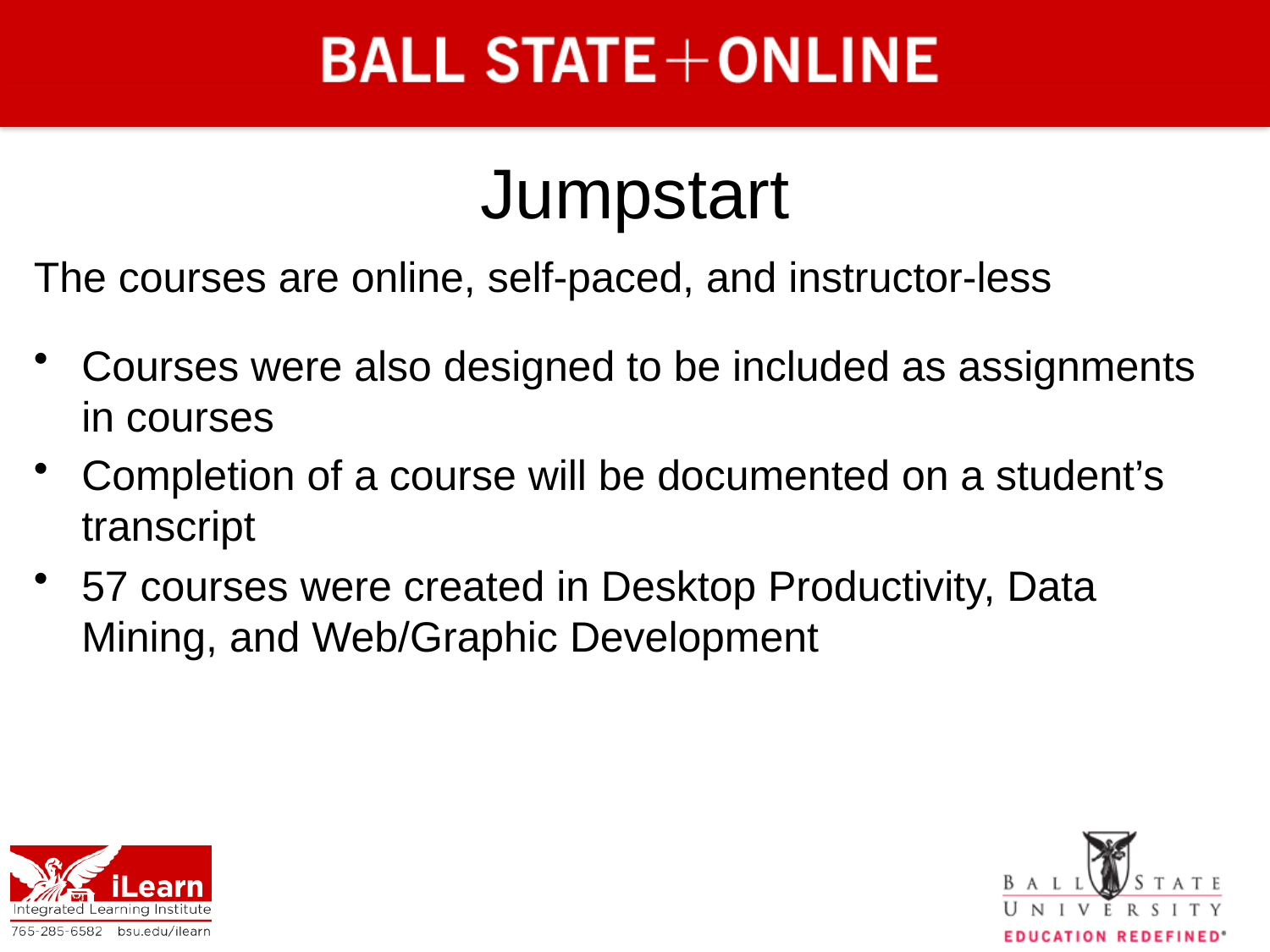

# Jumpstart
The courses are online, self-paced, and instructor-less

Courses were also designed to be included as assignments in courses
Completion of a course will be documented on a student’s transcript
57 courses were created in Desktop Productivity, Data Mining, and Web/Graphic Development